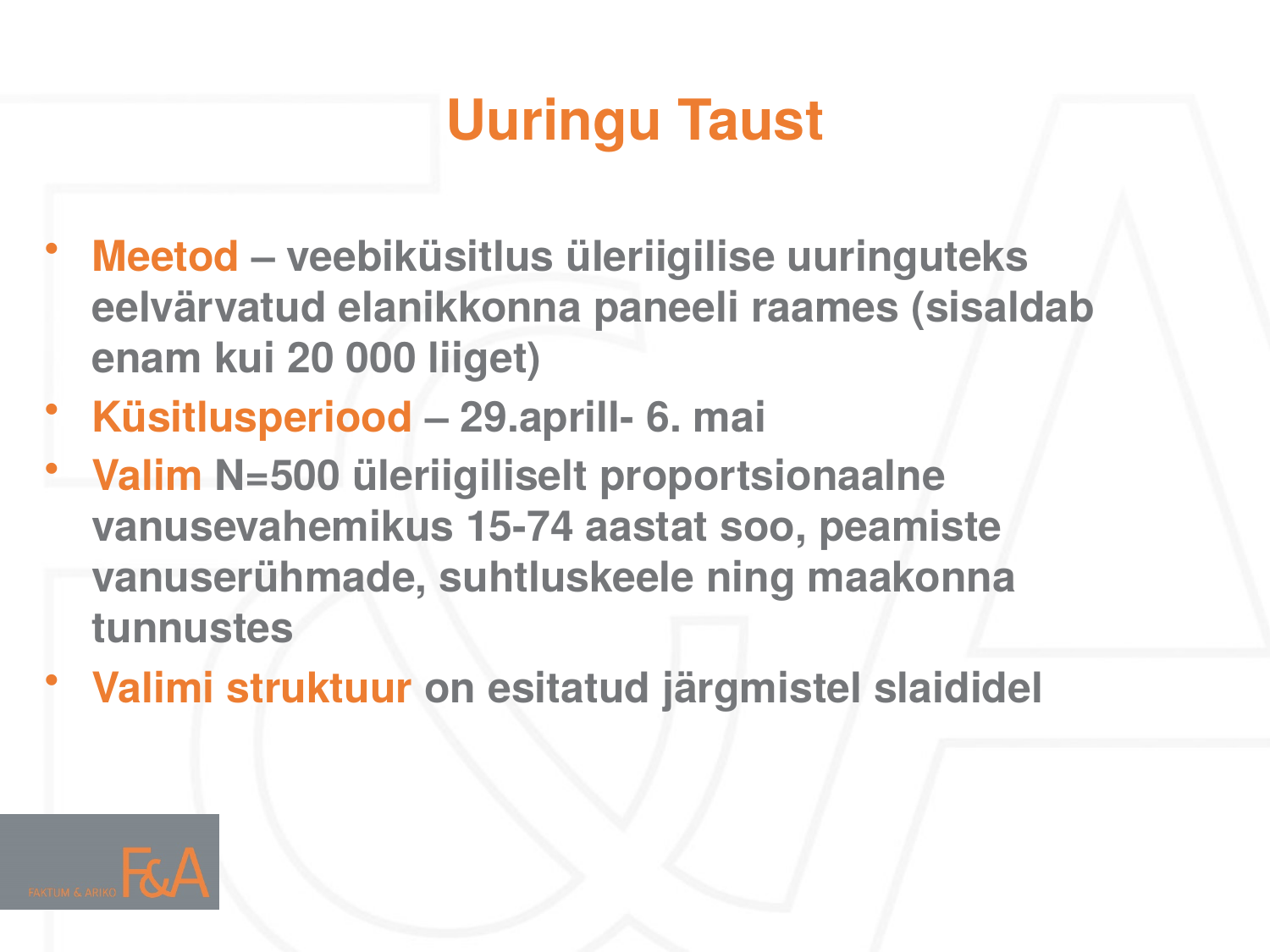

# Uuringu Taust
Meetod – veebiküsitlus üleriigilise uuringuteks eelvärvatud elanikkonna paneeli raames (sisaldab enam kui 20 000 liiget)
Küsitlusperiood – 29.aprill- 6. mai
Valim N=500 üleriigiliselt proportsionaalne vanusevahemikus 15-74 aastat soo, peamiste vanuserühmade, suhtluskeele ning maakonna tunnustes
Valimi struktuur on esitatud järgmistel slaididel